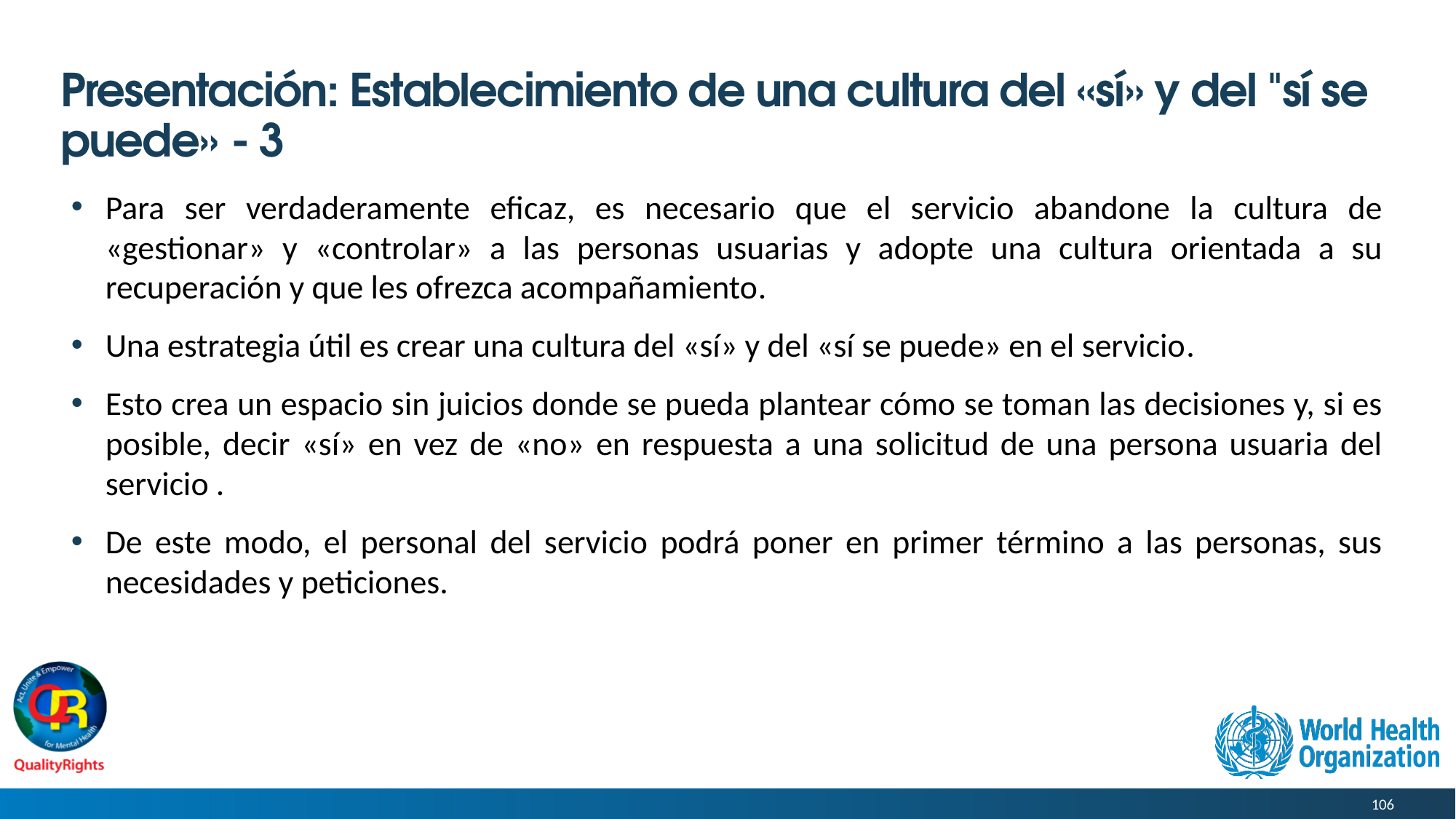

# Presentación: Establecimiento de una cultura del «sí» y del "sí se puede» - 3
Para ser verdaderamente eficaz, es necesario que el servicio abandone la cultura de «gestionar» y «controlar» a las personas usuarias y adopte una cultura orientada a su recuperación y que les ofrezca acompañamiento.
Una estrategia útil es crear una cultura del «sí» y del «sí se puede» en el servicio.
Esto crea un espacio sin juicios donde se pueda plantear cómo se toman las decisiones y, si es posible, decir «sí» en vez de «no» en respuesta a una solicitud de una persona usuaria del servicio .
De este modo, el personal del servicio podrá poner en primer término a las personas, sus necesidades y peticiones.